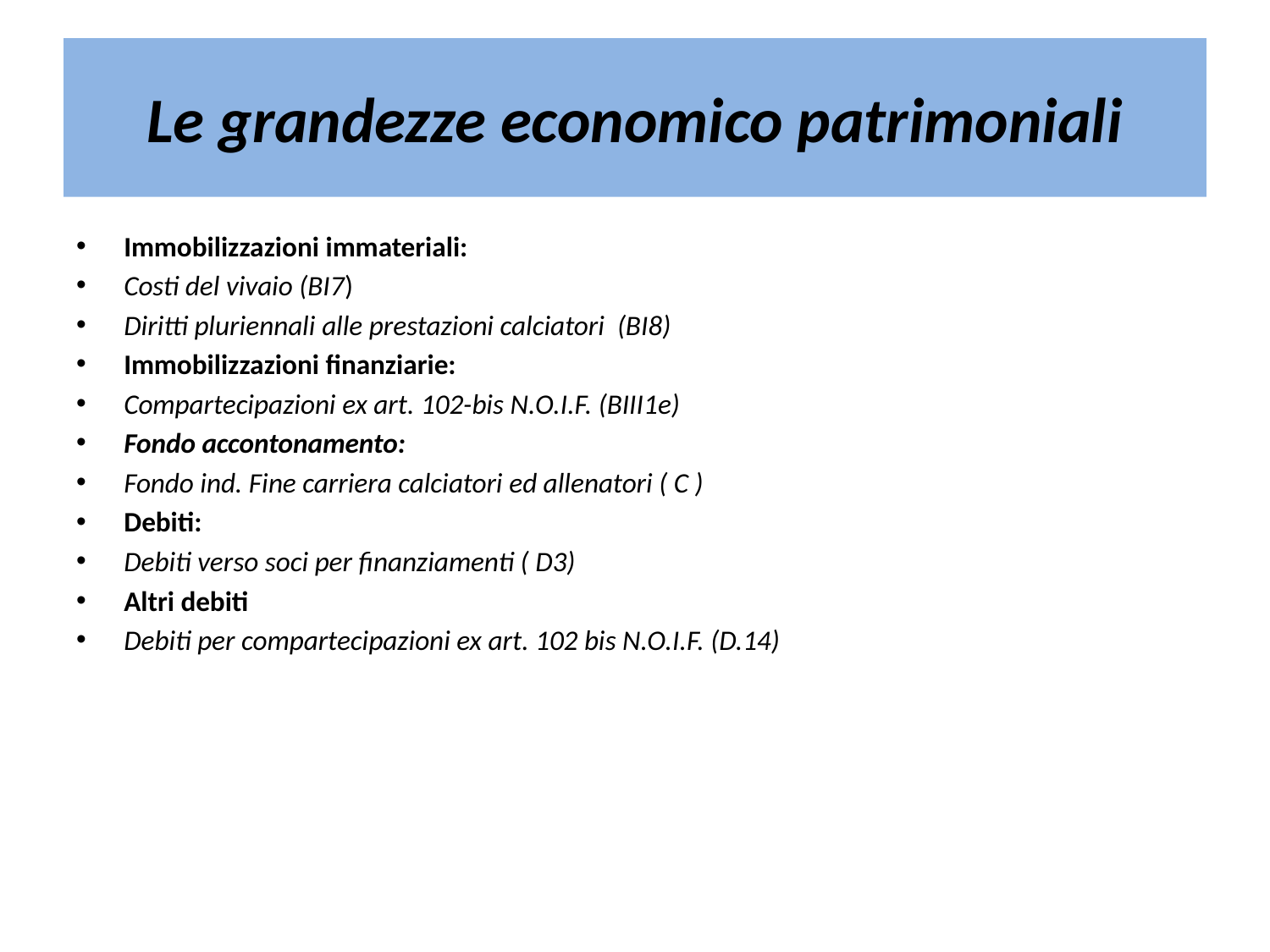

# Le grandezze economico patrimoniali
Immobilizzazioni immateriali:
Costi del vivaio (BI7)
Diritti pluriennali alle prestazioni calciatori  (BI8)
Immobilizzazioni finanziarie:
Compartecipazioni ex art. 102-bis N.O.I.F. (BIII1e)
Fondo accontonamento:
Fondo ind. Fine carriera calciatori ed allenatori ( C )
Debiti:
Debiti verso soci per finanziamenti ( D3)
Altri debiti
Debiti per compartecipazioni ex art. 102 bis N.O.I.F. (D.14)